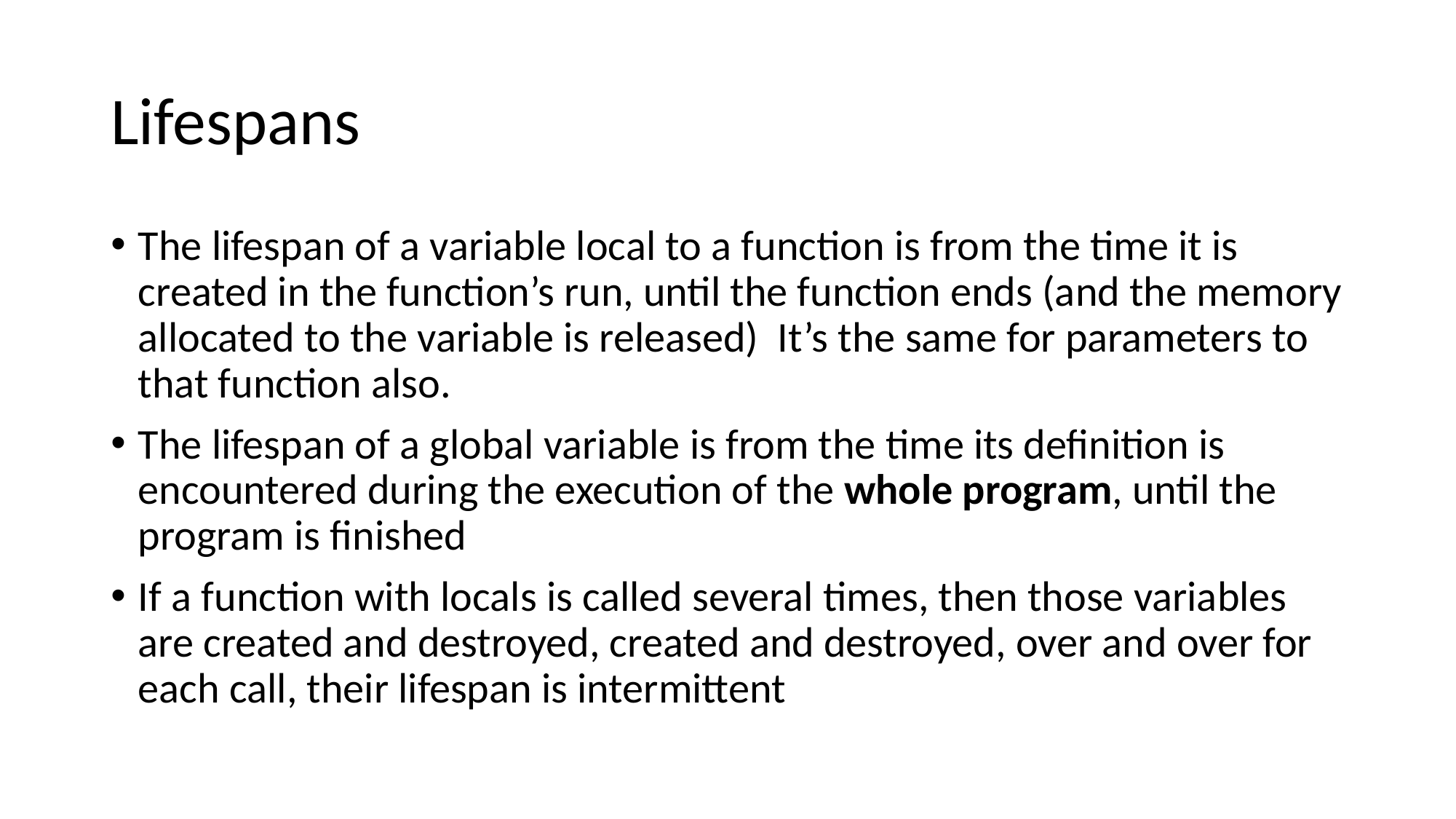

# Lifespans
The lifespan of a variable local to a function is from the time it is created in the function’s run, until the function ends (and the memory allocated to the variable is released)  It’s the same for parameters to that function also.
The lifespan of a global variable is from the time its definition is encountered during the execution of the whole program, until the program is finished
If a function with locals is called several times, then those variables are created and destroyed, created and destroyed, over and over for each call, their lifespan is intermittent